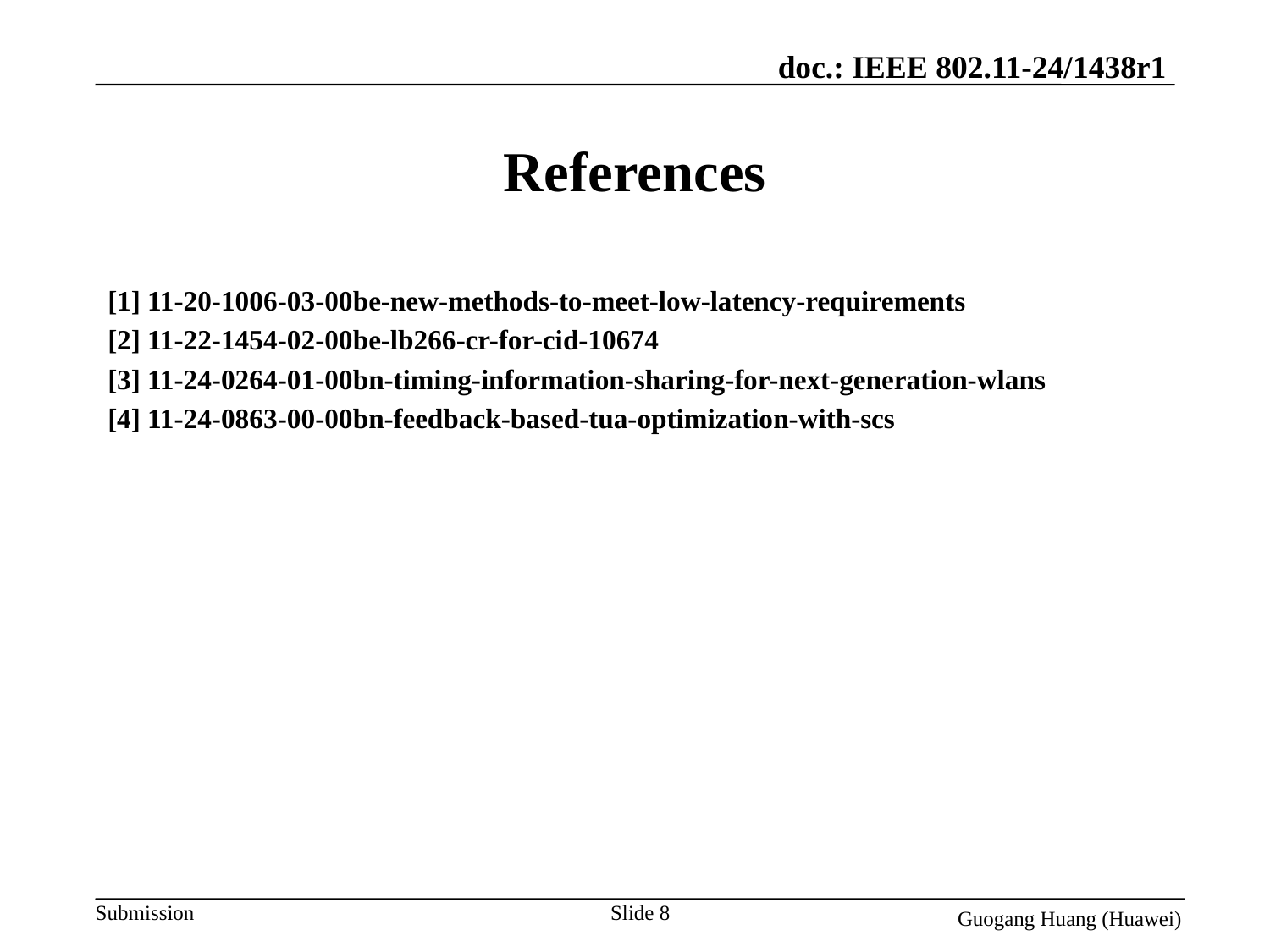

# References
[1] 11-20-1006-03-00be-new-methods-to-meet-low-latency-requirements
[2] 11-22-1454-02-00be-lb266-cr-for-cid-10674
[3] 11-24-0264-01-00bn-timing-information-sharing-for-next-generation-wlans
[4] 11-24-0863-00-00bn-feedback-based-tua-optimization-with-scs
Slide 8
Guogang Huang (Huawei)